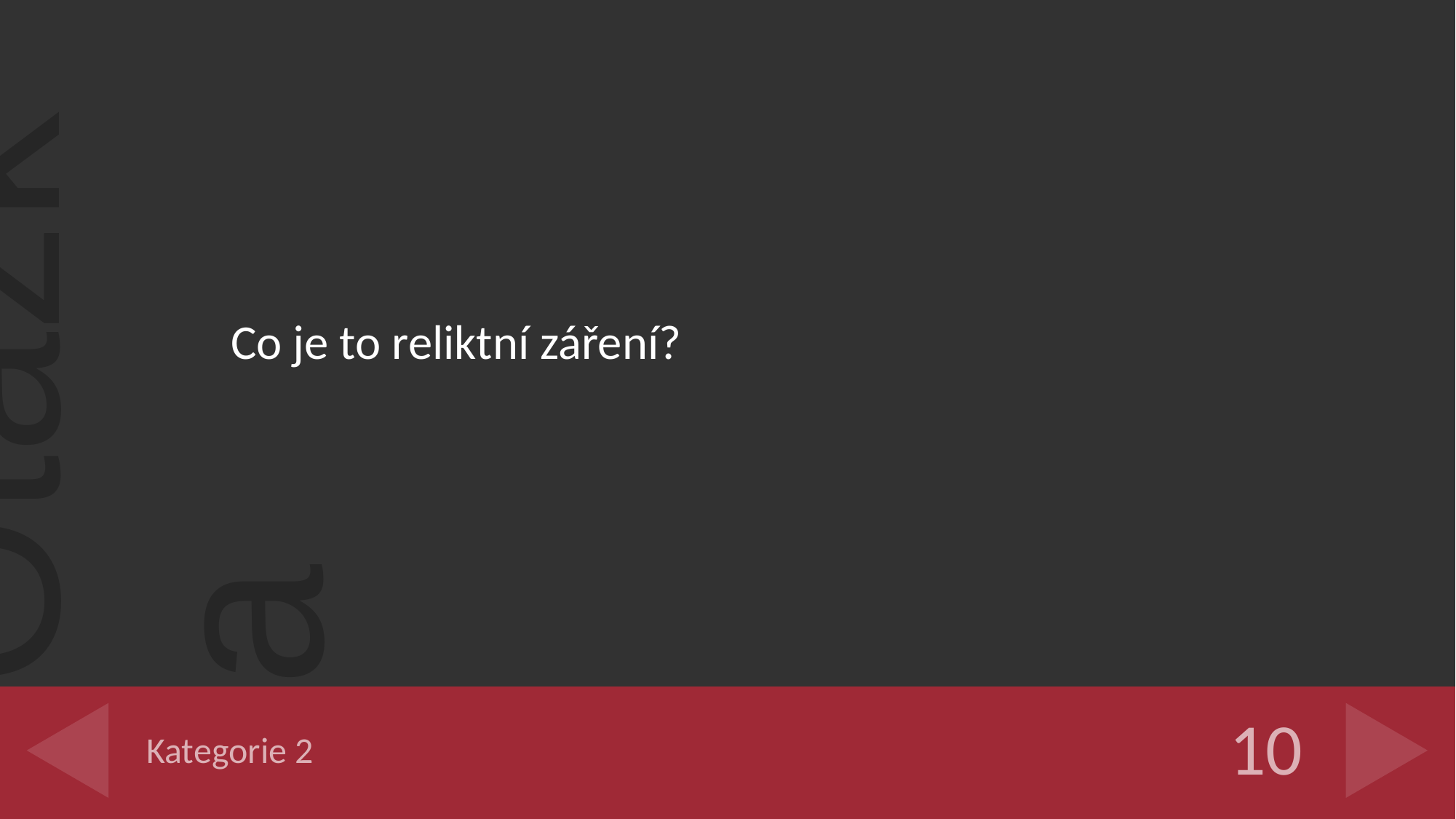

Co je to reliktní záření?
# Kategorie 2
10